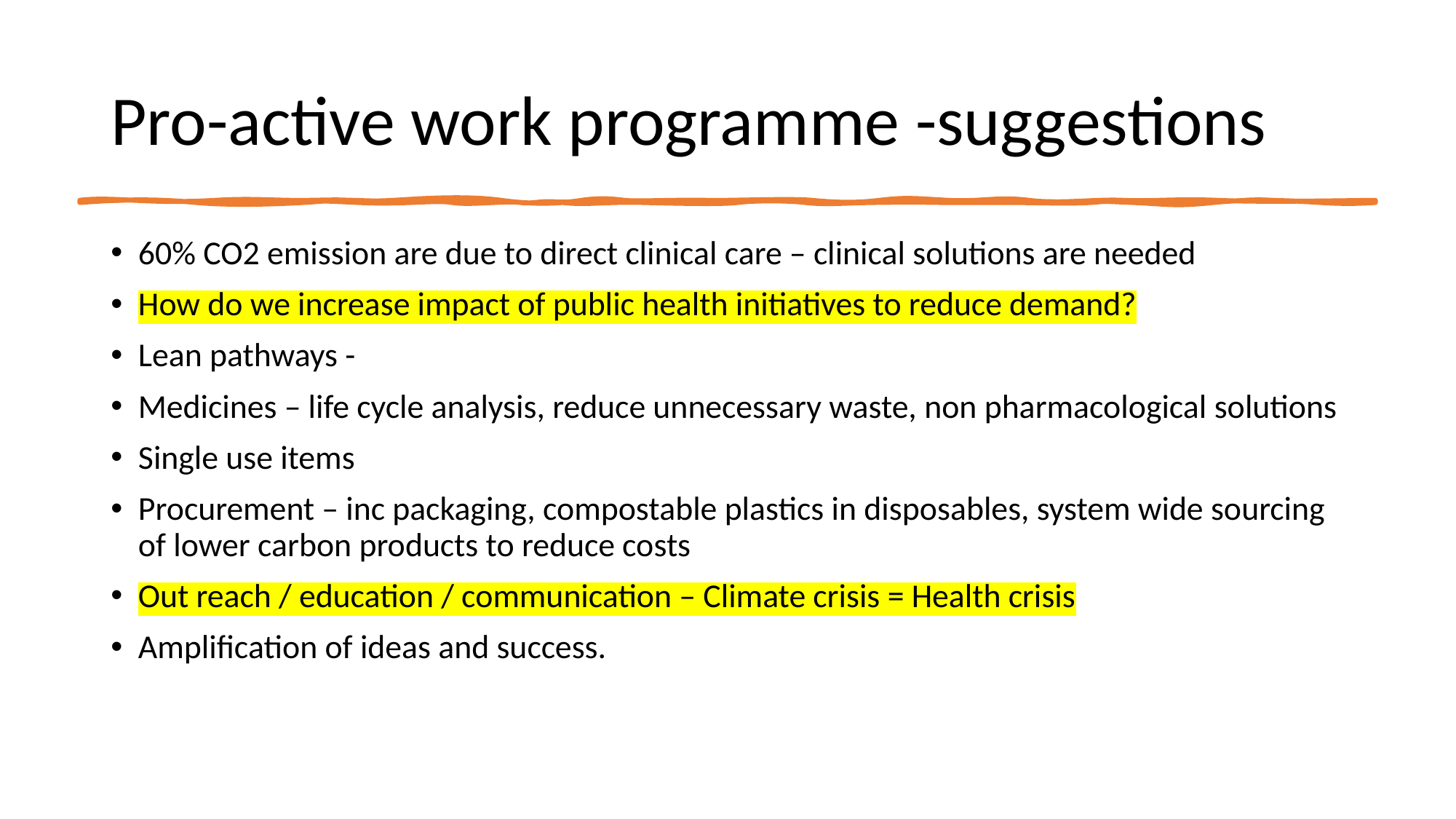

# Pro-active work programme -suggestions

60% CO2 emission are due to direct clinical care – clinical solutions are needed
How do we increase impact of public health initiatives to reduce demand?
Lean pathways -
Medicines – life cycle analysis, reduce unnecessary waste, non pharmacological solutions
Single use items
Procurement – inc packaging, compostable plastics in disposables, system wide sourcing of lower carbon products to reduce costs
Out reach / education / communication – Climate crisis = Health crisis
Amplification of ideas and success.